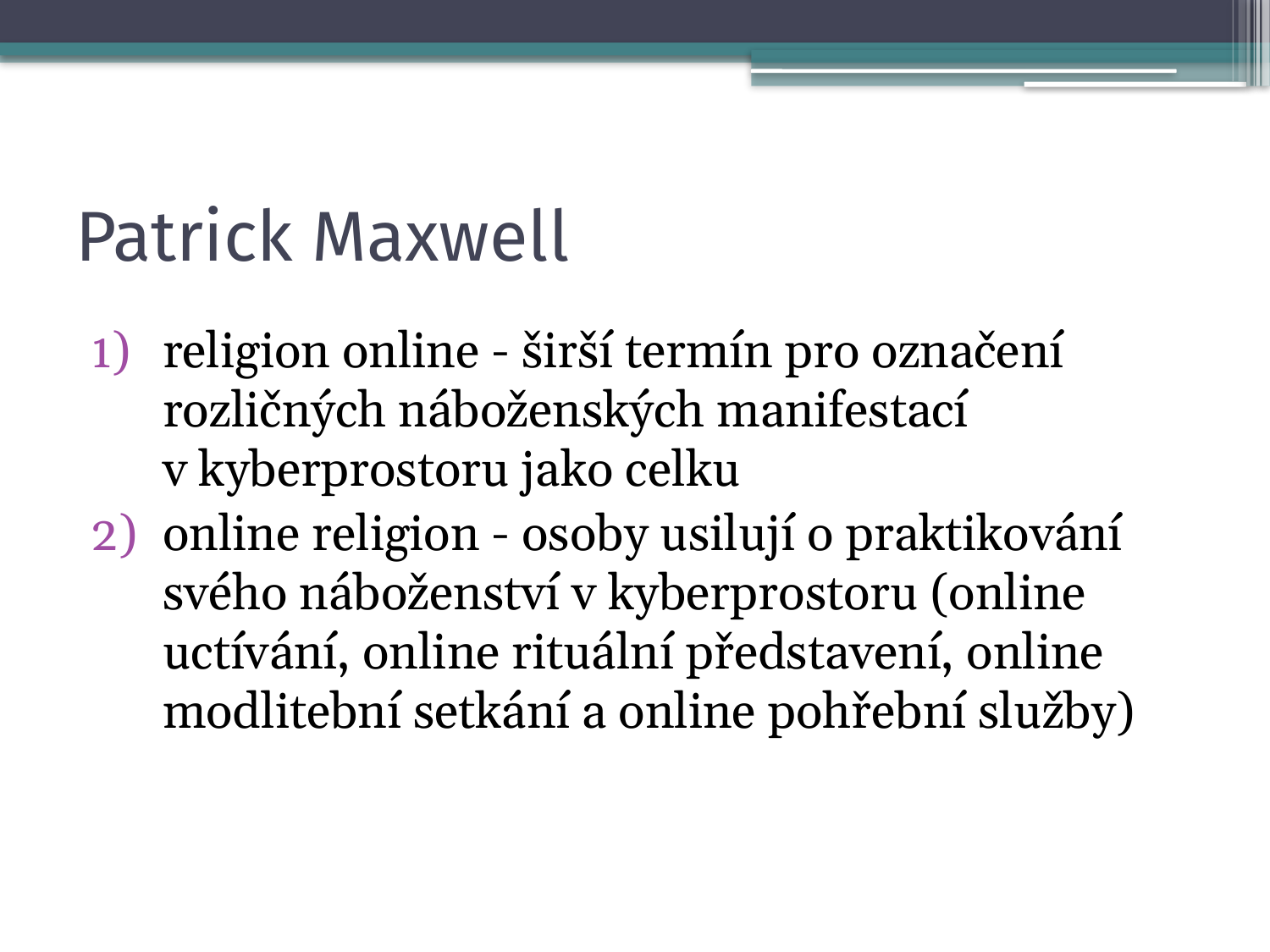

# Patrick Maxwell
religion online - širší termín pro označení rozličných náboženských manifestací v kyberprostoru jako celku
online religion - osoby usilují o praktikování svého náboženství v kyberprostoru (online uctívání, online rituální představení, online modlitební setkání a online pohřební služby)